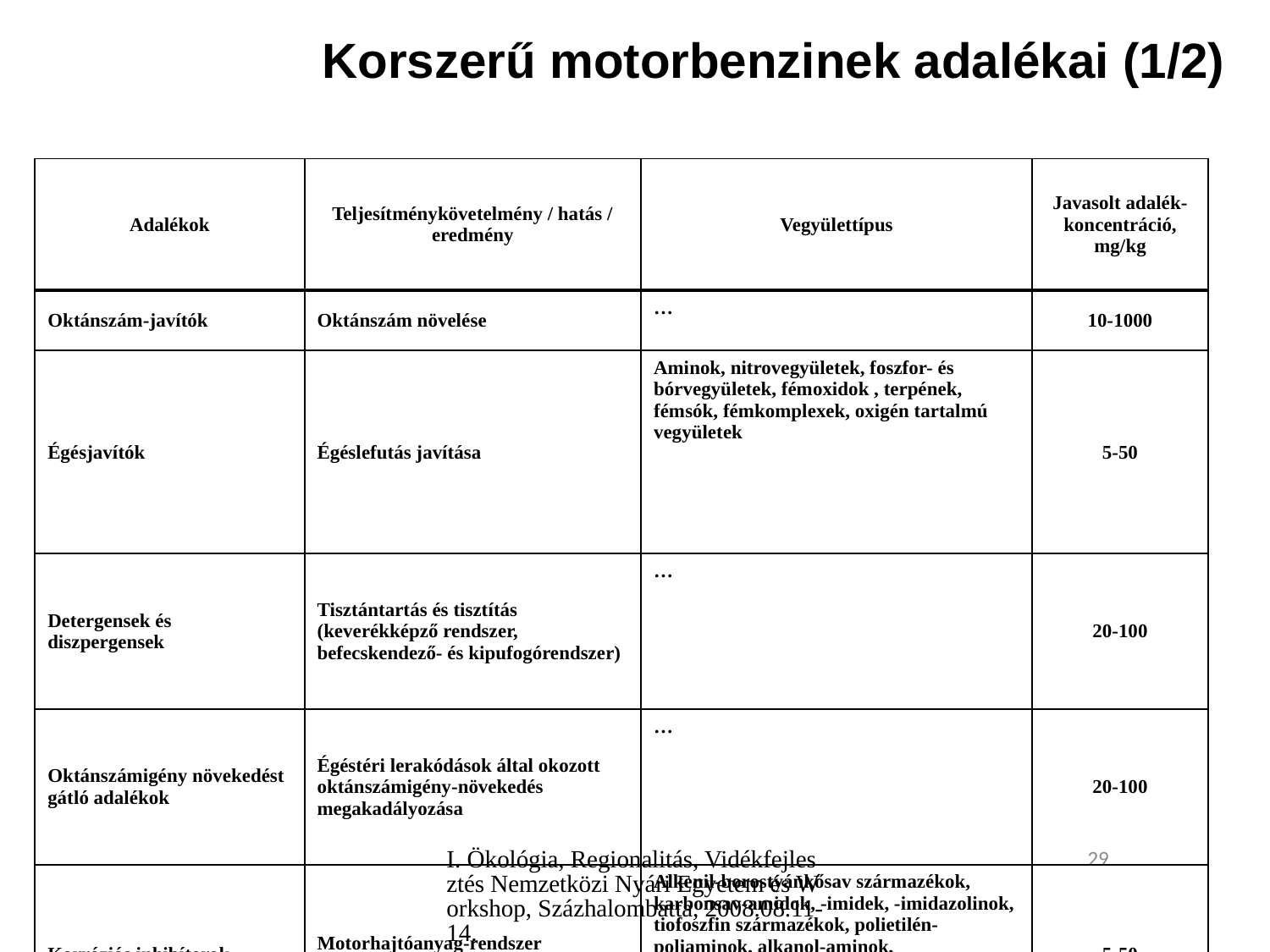

# Korszerű motorbenzinek adalékai (1/2)
| Adalékok | Teljesítménykövetelmény / hatás / eredmény | Vegyülettípus | Javasolt adalék-koncentráció, mg/kg |
| --- | --- | --- | --- |
| Oktánszám-javítók | Oktánszám növelése | … | 10-1000 |
| Égésjavítók | Égéslefutás javítása | Aminok, nitrovegyületek, foszfor- és bórvegyületek, fémoxidok , terpének, fémsók, fémkomplexek, oxigén tartalmú vegyületek | 5-50 |
| Detergensek és diszpergensek | Tisztántartás és tisztítás (keverékképző rendszer, befecskendező- és kipufogórendszer) | … | 20-100 |
| Oktánszámigény növekedést gátló adalékok | Égéstéri lerakódások által okozott oktánszámigény-növekedés megakadályozása | … | 20-100 |
| Korróziós inhibítorok | Motorhajtóanyag-rendszer korrózióvédelme | Alkenil-borostyánkősav származékok, karbonsav-amidok, -imidek, -imidazolinok, tiofoszfin származékok, polietilén-poliaminok, alkanol-aminok, | 5-50 |
| Oxidációgátlók | Tárolási stabilitás javítása, „gyantaképződés” elkerülése | … | 10 |
| Fémdezaktivátorok | Oxidációs katalizátorként ható fémfelületek dezaktiválása | N,N’-diszalicilidén-1,2-propán-diamin | 4-20 |
| Ólomhelyettesítő adalékok (kopásgátlók) | Az ólomvegyületek oktánszámnövelé-sen kívüli hatásának biztosítása ólmozatlan benzinekben, pl. kenés (kopásgátlás a kipufogó szelepülésnél) | Kálium-naftenátok, titánvegyületek | 50-200 |
I. Ökológia, Regionalitás, Vidékfejlesztés Nemzetközi Nyári Egyetem és Workshop, Százhalombatta, 2008.08.11-14.
29